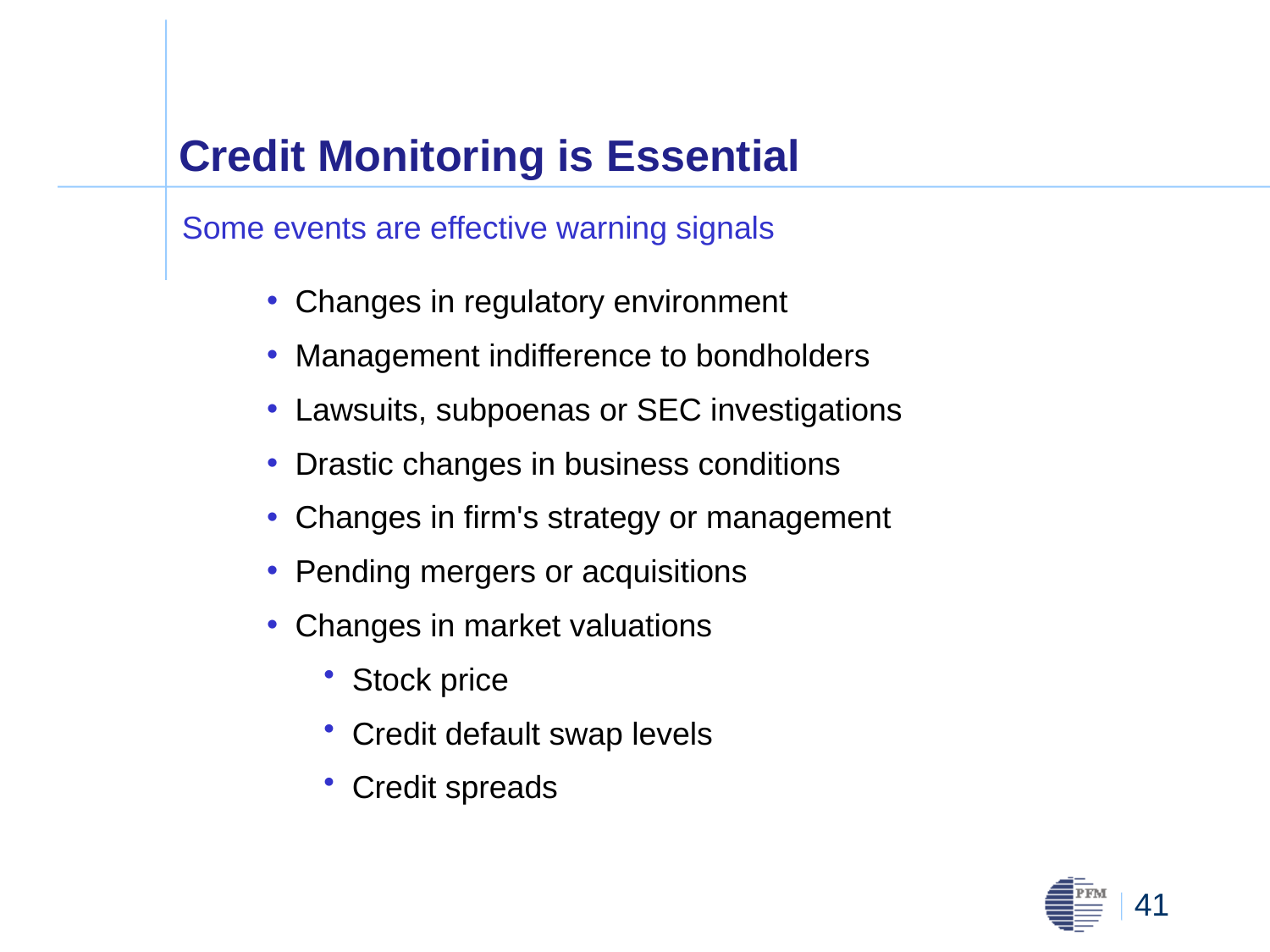

# Credit Monitoring is Essential
Some events are effective warning signals
Changes in regulatory environment
Management indifference to bondholders
Lawsuits, subpoenas or SEC investigations
Drastic changes in business conditions
Changes in firm's strategy or management
Pending mergers or acquisitions
Changes in market valuations
Stock price
Credit default swap levels
Credit spreads